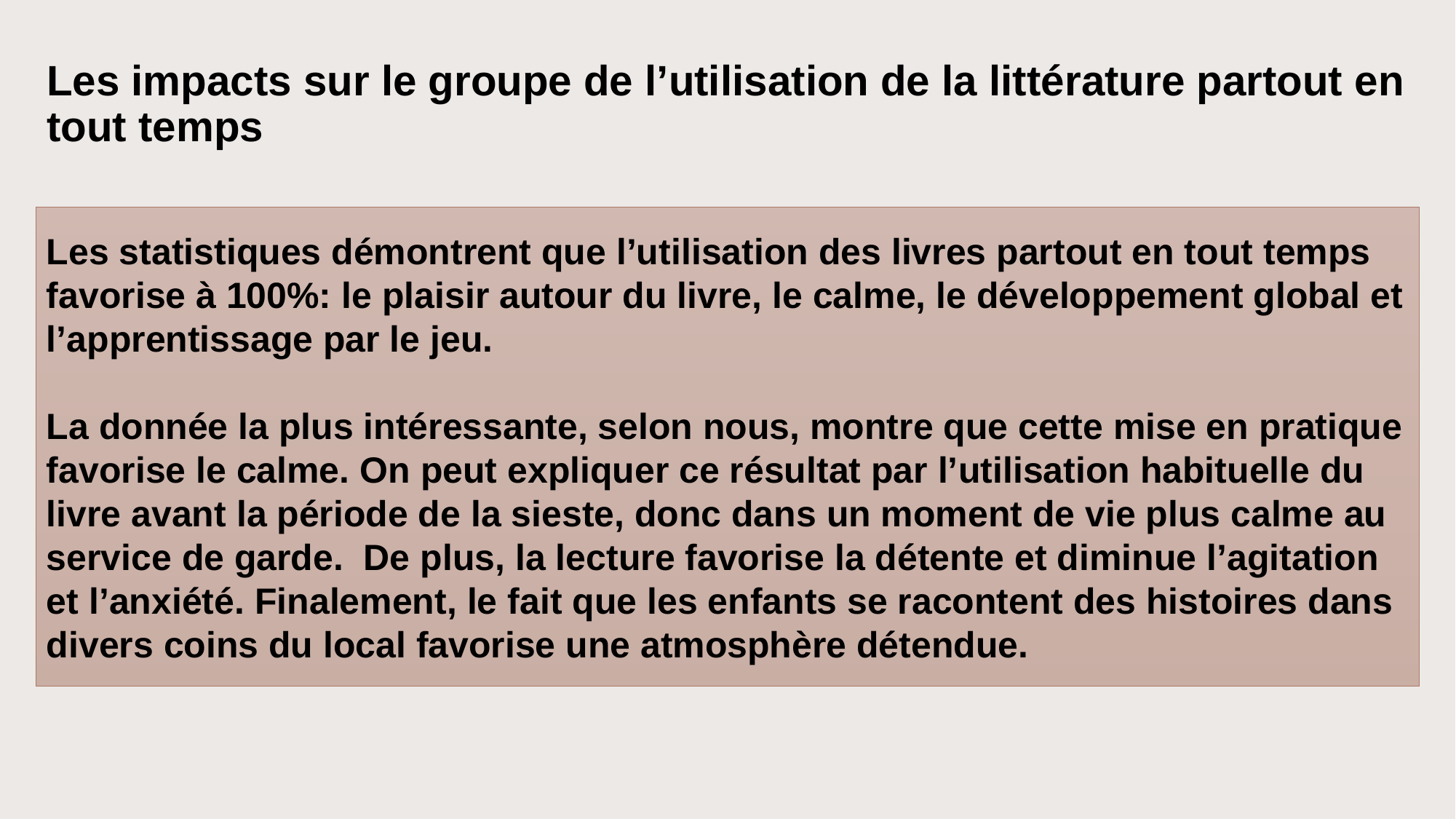

# Les impacts sur le groupe de l’utilisation de la littérature partout en tout temps
Les statistiques démontrent que l’utilisation des livres partout en tout temps favorise à 100%: le plaisir autour du livre, le calme, le développement global et l’apprentissage par le jeu.

La donnée la plus intéressante, selon nous, montre que cette mise en pratique favorise le calme. On peut expliquer ce résultat par l’utilisation habituelle du livre avant la période de la sieste, donc dans un moment de vie plus calme au service de garde.  De plus, la lecture favorise la détente et diminue l’agitation et l’anxiété. Finalement, le fait que les enfants se racontent des histoires dans divers coins du local favorise une atmosphère détendue.